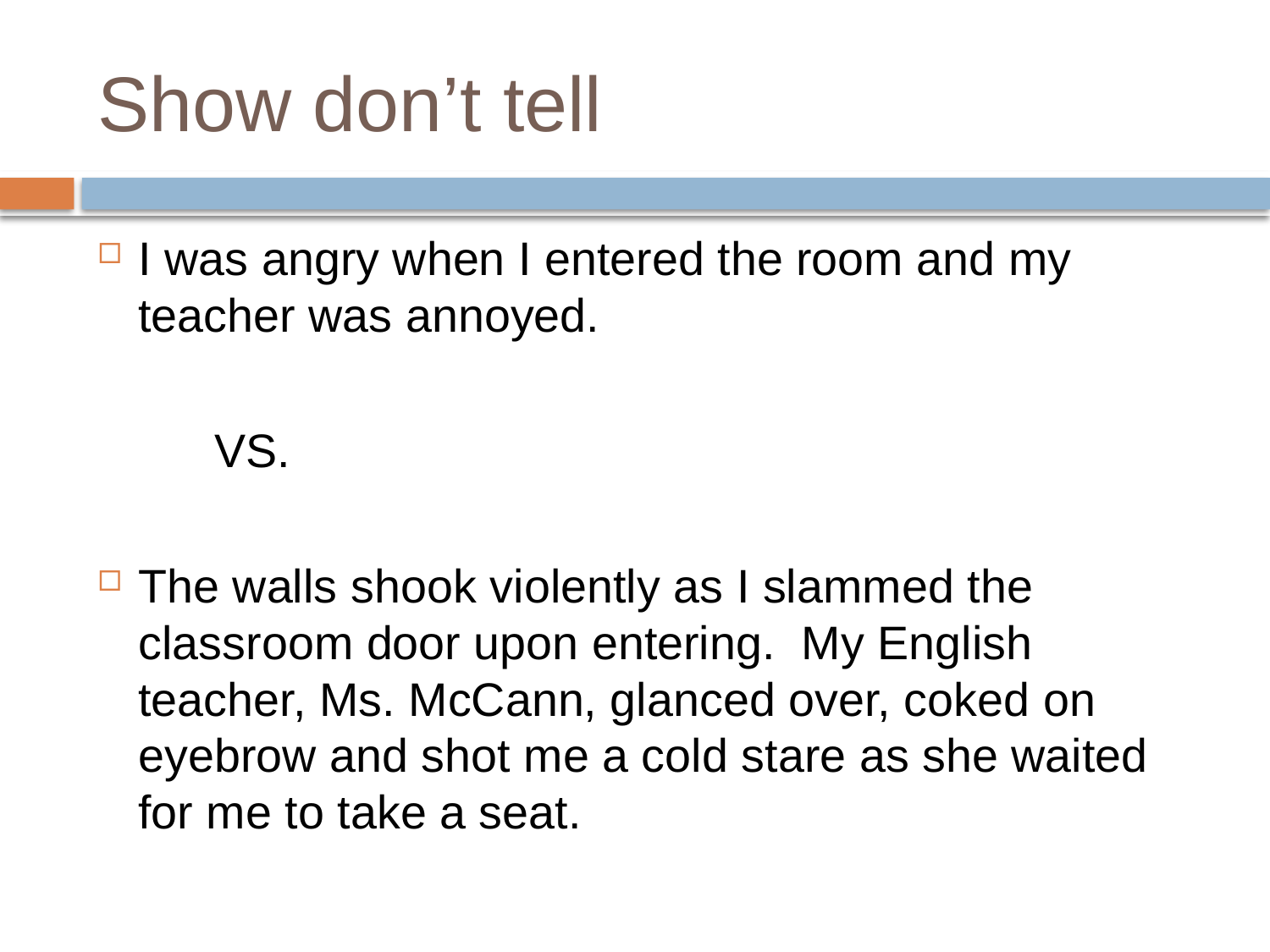

# Show don’t tell
I was angry when I entered the room and my teacher was annoyed.

				VS.

The walls shook violently as I slammed the classroom door upon entering.  My English teacher, Ms. McCann, glanced over, coked on eyebrow and shot me a cold stare as she waited for me to take a seat.